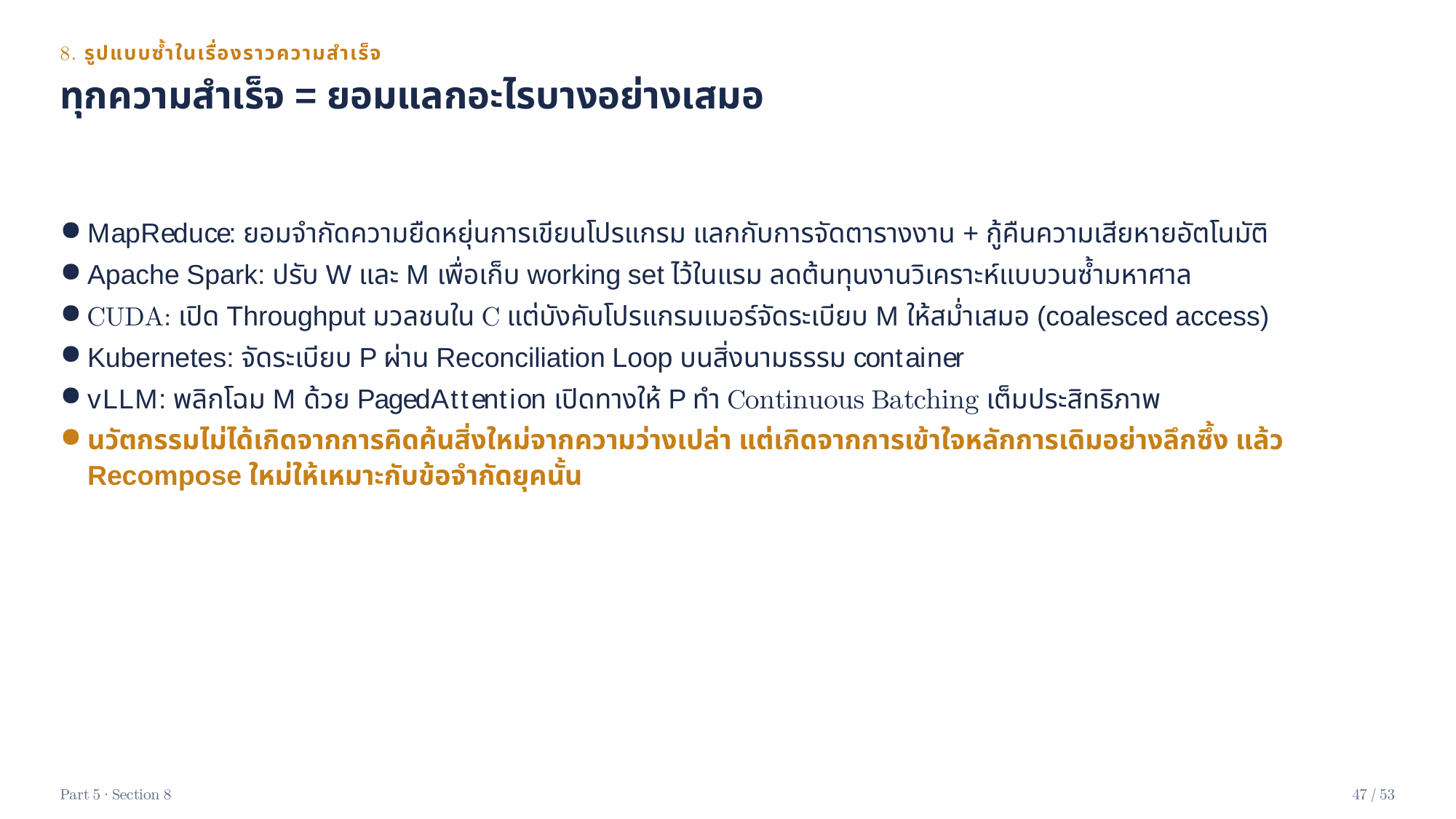

8. รูปแบบซ้ำในเรื่องราวความสำเร็จ
ทุกความสำเร็จ = ยอมแลกอะไรบางอย่างเสมอ
MapReduce: ยอมจำกัดความยืดหยุ่นการเขียนโปรแกรม แลกกับการจัดตารางงาน + กู้คืนความเสียหายอัตโนมัติ
Apache Spark: ปรับ W และ M เพื่อเก็บ working set ไว้ในแรม ลดต้นทุนงานวิเคราะห์แบบวนซ้ำมหาศาล
CUDA: เปิด Throughput มวลชนใน C แต่บังคับโปรแกรมเมอร์จัดระเบียบ M ให้สม่ำเสมอ (coalesced access)
Kubernetes: จัดระเบียบ P ผ่าน Reconciliation Loop บนสิ่งนามธรรม container
vLLM: พลิกโฉม M ด้วย PagedAttention เปิดทางให้ P ทำ Continuous Batching เต็มประสิทธิภาพ
นวัตกรรมไม่ได้เกิดจากการคิดค้นสิ่งใหม่จากความว่างเปล่า แต่เกิดจากการเข้าใจหลักการเดิมอย่างลึกซึ้ง แล้ว Recompose ใหม่ให้เหมาะกับข้อจำกัดยุคนั้น
Part 5 · Section 8
47 / 53